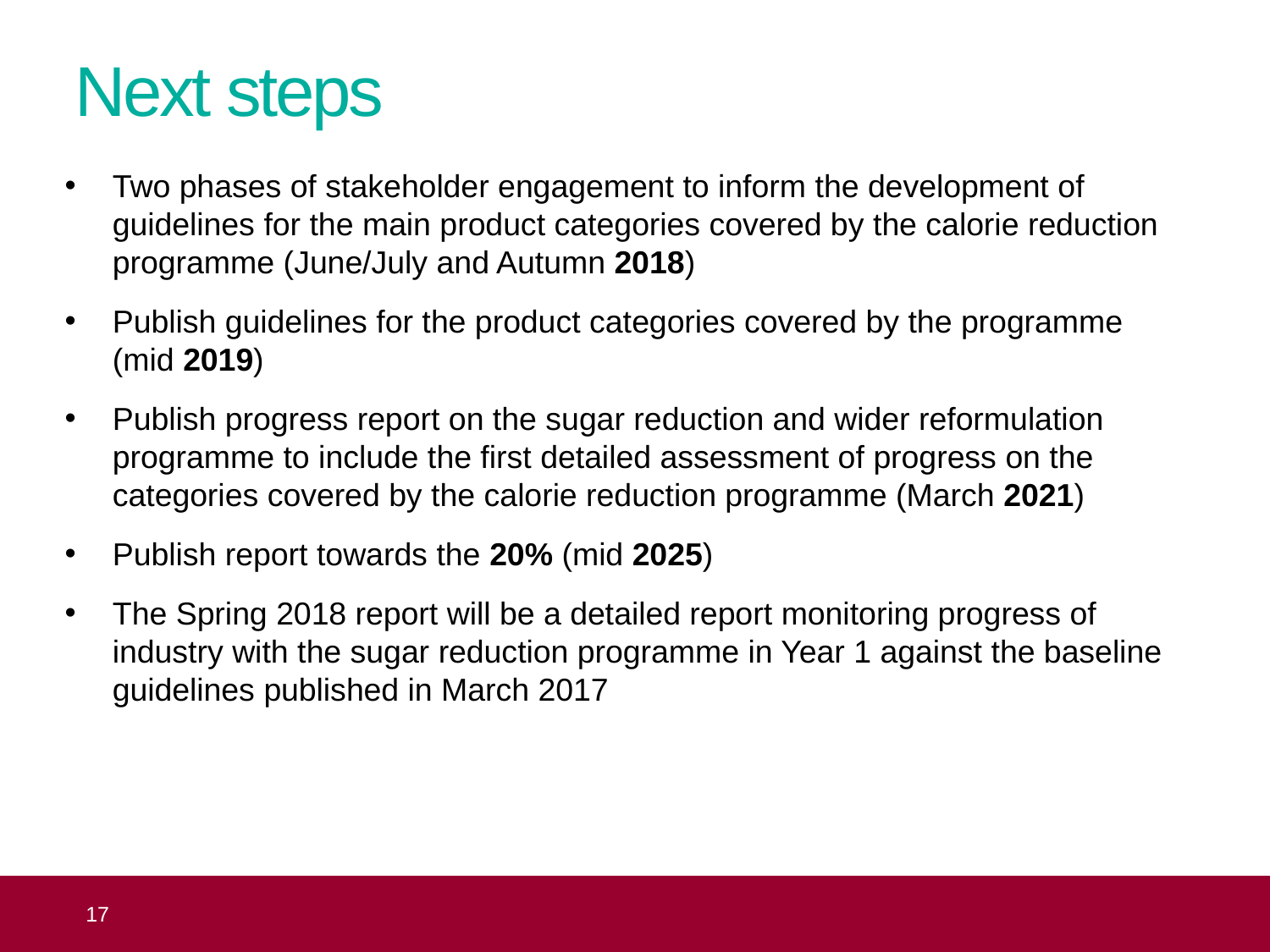

# Next steps
Two phases of stakeholder engagement to inform the development of guidelines for the main product categories covered by the calorie reduction programme (June/July and Autumn 2018)
Publish guidelines for the product categories covered by the programme (mid 2019)
Publish progress report on the sugar reduction and wider reformulation programme to include the first detailed assessment of progress on the categories covered by the calorie reduction programme (March 2021)
Publish report towards the 20% (mid 2025)
The Spring 2018 report will be a detailed report monitoring progress of industry with the sugar reduction programme in Year 1 against the baseline guidelines published in March 2017

  17